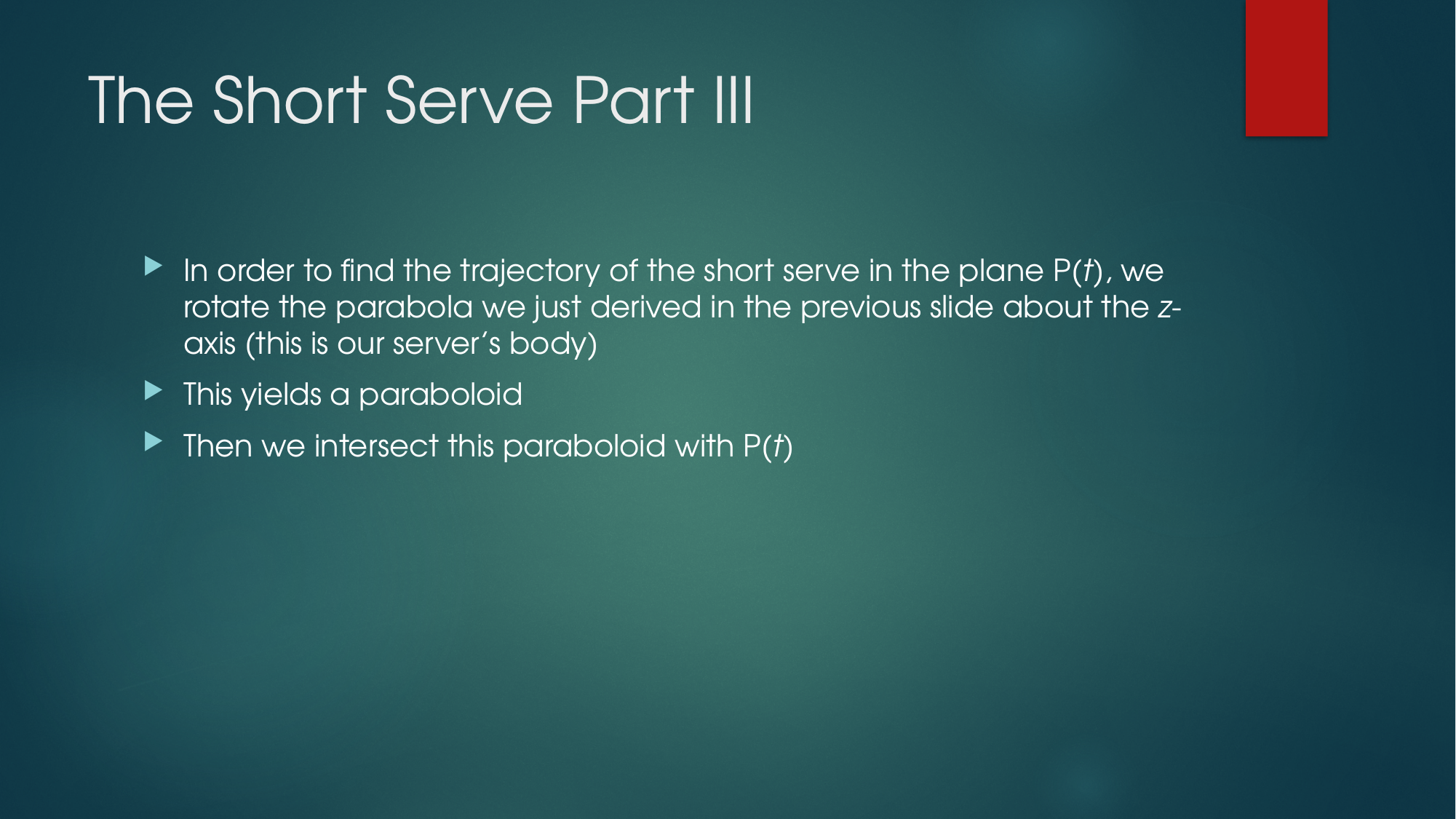

# The Short Serve Part III
In order to find the trajectory of the short serve in the plane P(t), we rotate the parabola we just derived in the previous slide about the z-axis (this is our server’s body)
This yields a paraboloid
Then we intersect this paraboloid with P(t)